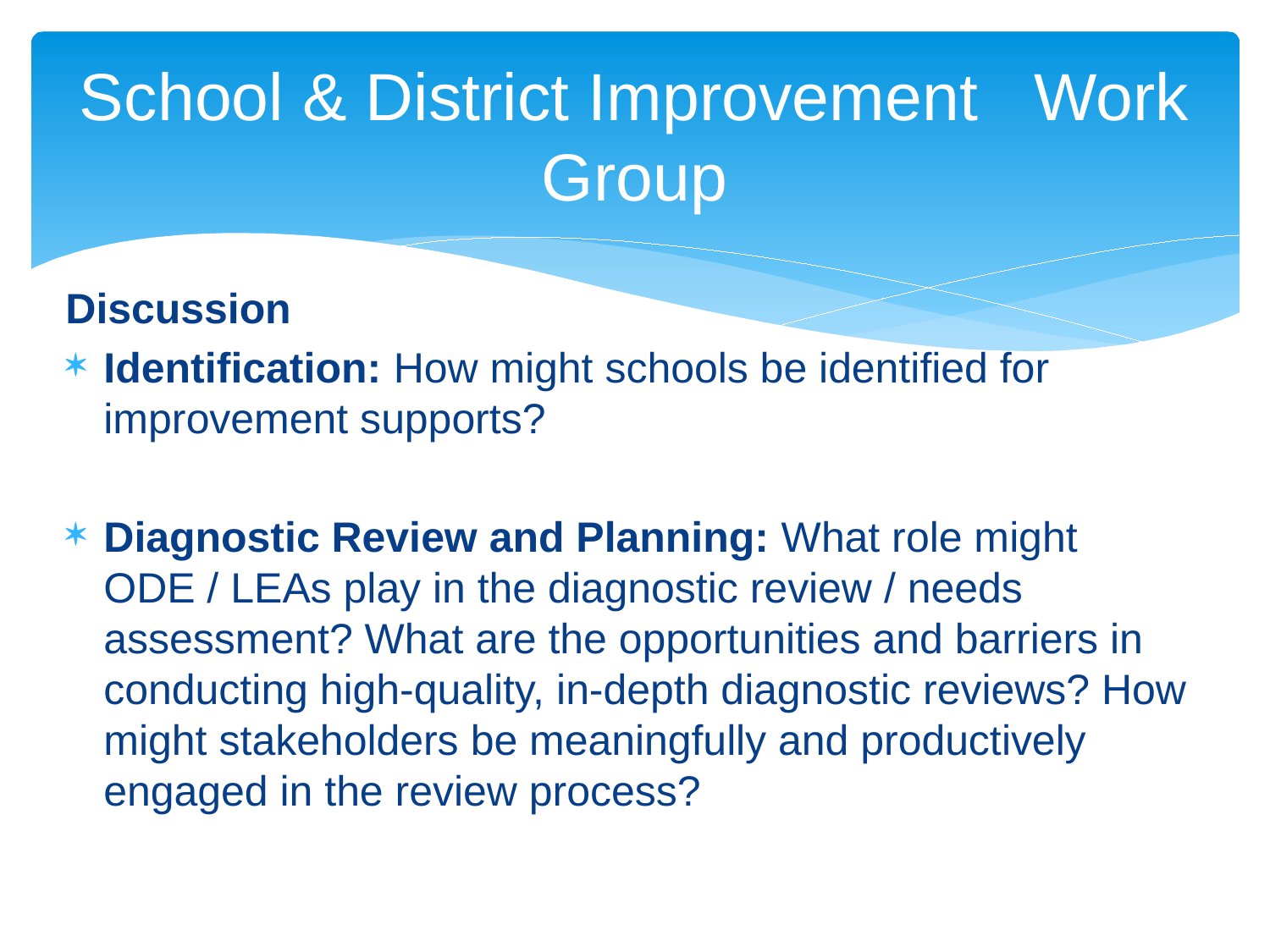

# School & District Improvement   Work Group
Discussion
Identification: How might schools be identified for improvement supports?

Diagnostic Review and Planning: What role might ODE / LEAs play in the diagnostic review / needs assessment? What are the opportunities and barriers in conducting high-quality, in-depth diagnostic reviews? How might stakeholders be meaningfully and productively engaged in the review process?